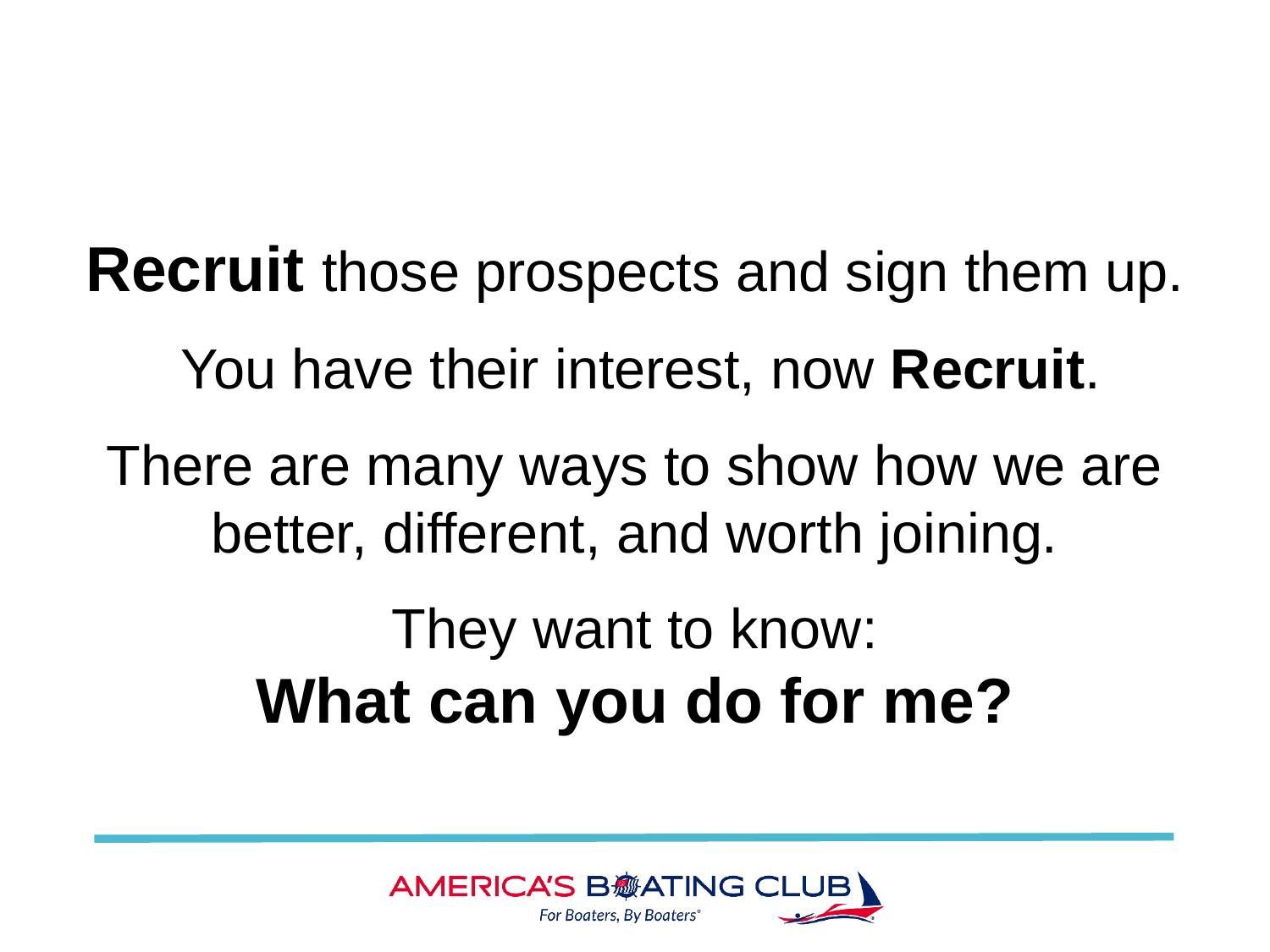

Recruit those prospects and sign them up.
 You have their interest, now Recruit.
There are many ways to show how we are better, different, and worth joining.
They want to know:
What can you do for me?